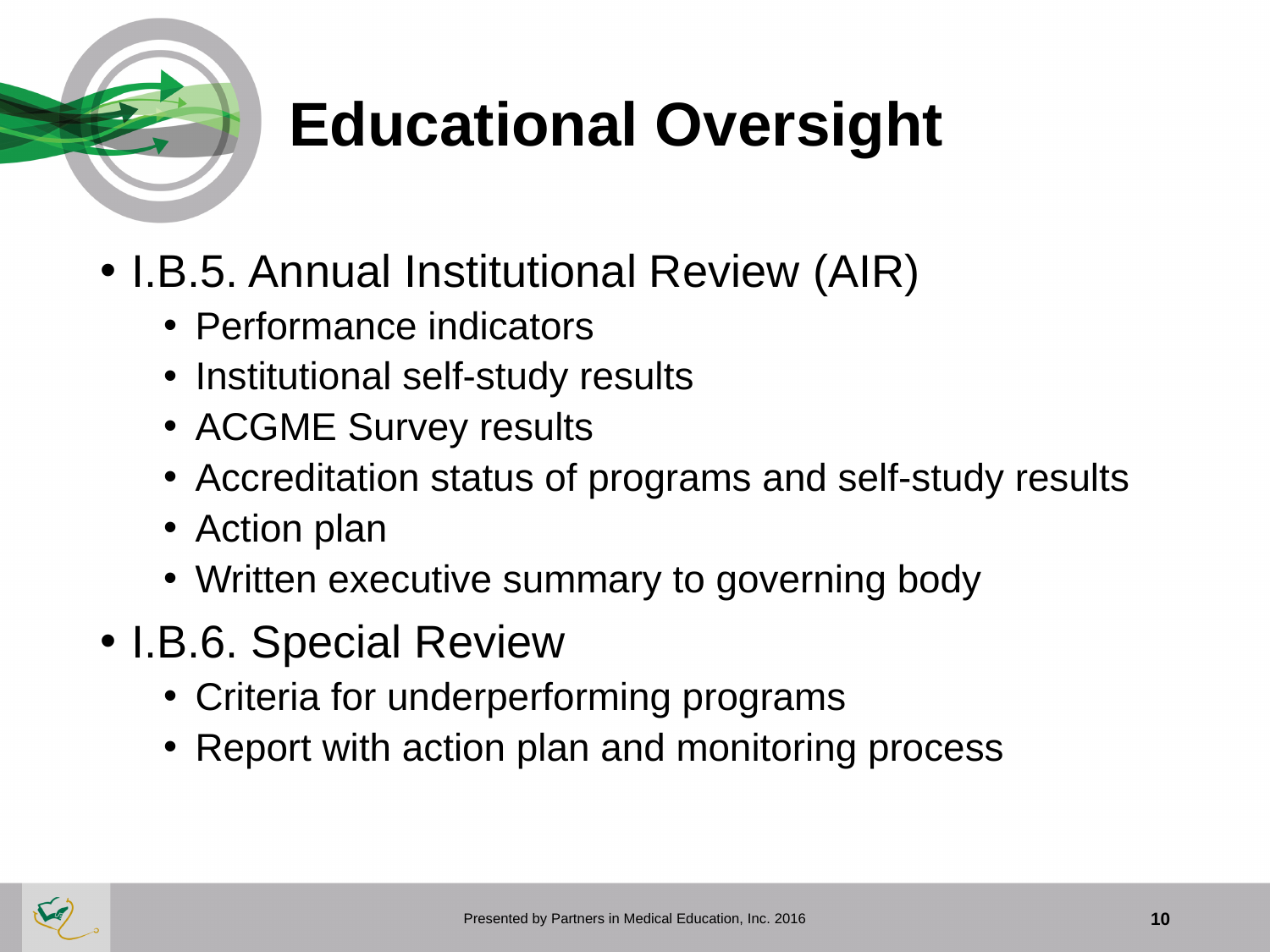

# Educational Oversight
I.B.5. Annual Institutional Review (AIR)
Performance indicators
Institutional self-study results
ACGME Survey results
Accreditation status of programs and self-study results
Action plan
Written executive summary to governing body
I.B.6. Special Review
Criteria for underperforming programs
Report with action plan and monitoring process
Presented by Partners in Medical Education, Inc. 2016
10